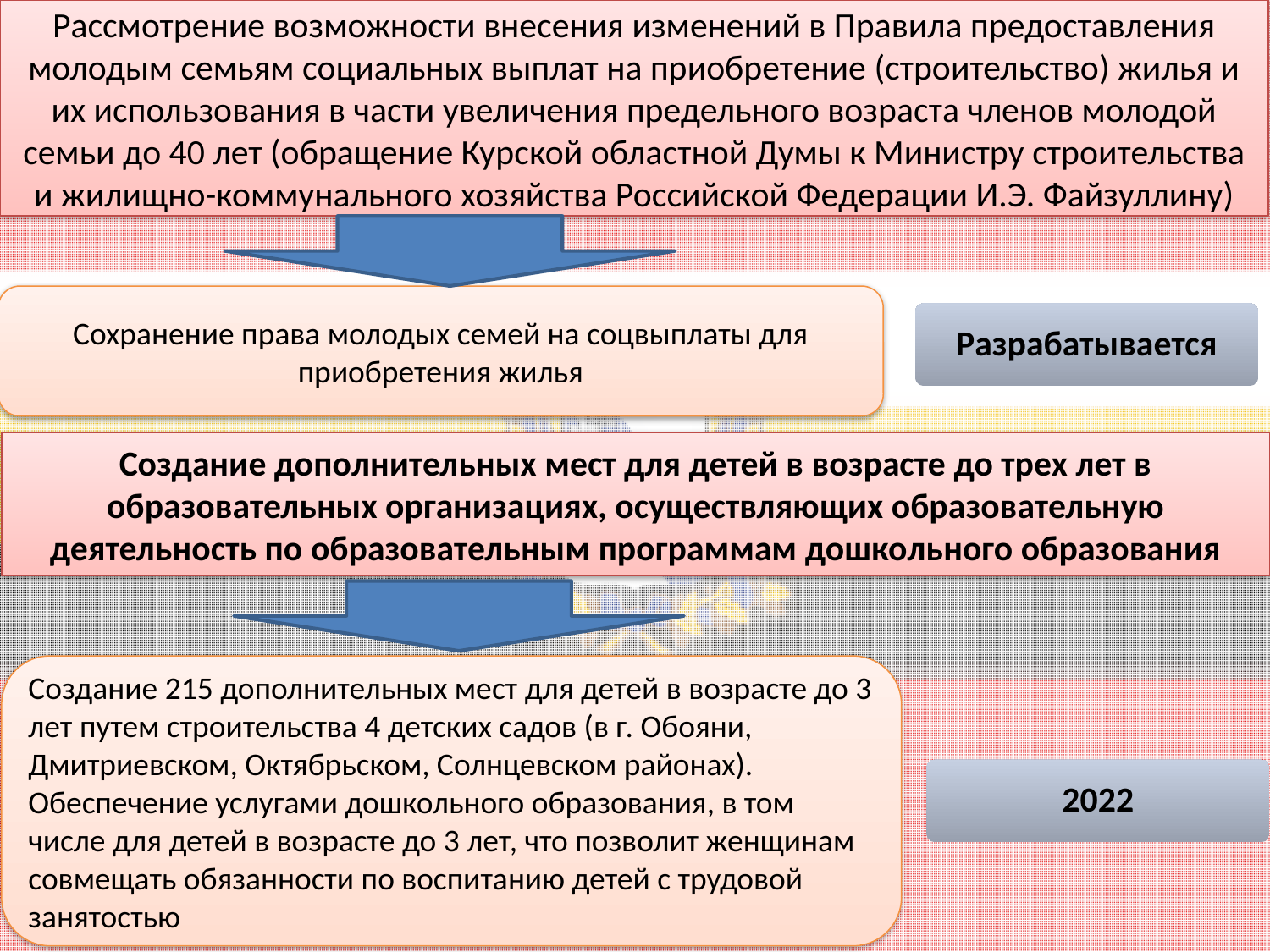

Рассмотрение возможности внесения изменений в Правила предоставления молодым семьям социальных выплат на приобретение (строительство) жилья и их использования в части увеличения предельного возраста членов молодой семьи до 40 лет (обращение Курской областной Думы к Министру строительства и жилищно-коммунального хозяйства Российской Федерации И.Э. Файзуллину)

Сохранение права молодых семей на соцвыплаты для приобретения жилья

Разрабатывается
Создание дополнительных мест для детей в возрасте до трех лет в образовательных организациях, осуществляющих образовательную деятельность по образовательным программам дошкольного образования

Создание 215 дополнительных мест для детей в возрасте до 3 лет путем строительства 4 детских садов (в г. Обояни, Дмитриевском, Октябрьском, Солнцевском районах).
Обеспечение услугами дошкольного образования, в том числе для детей в возрасте до 3 лет, что позволит женщинам совмещать обязанности по воспитанию детей с трудовой занятостью

2022